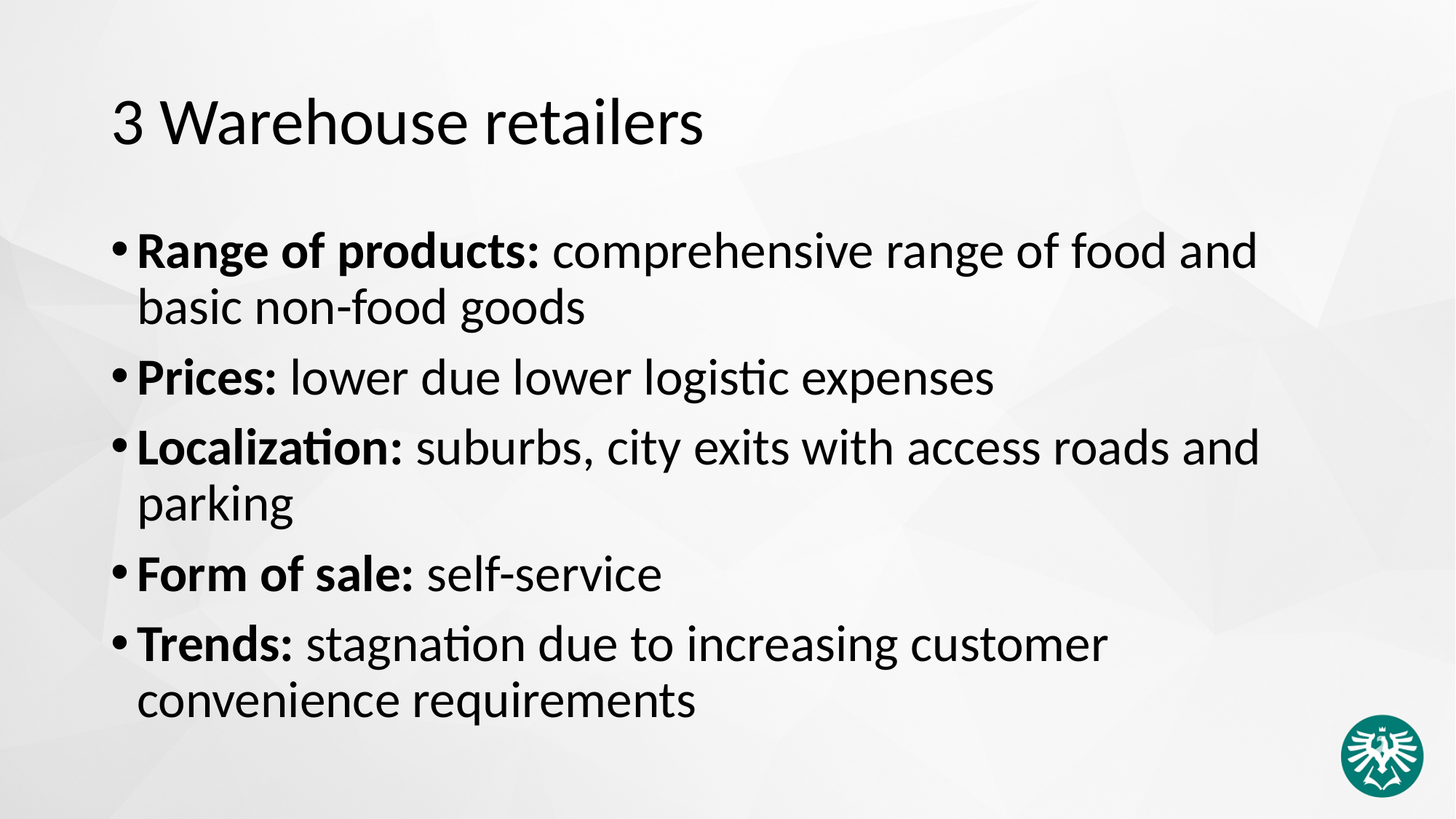

# 3 Warehouse retailers
Range of products: comprehensive range of food and basic non-food goods
Prices: lower due lower logistic expenses
Localization: suburbs, city exits with access roads and parking
Form of sale: self-service
Trends: stagnation due to increasing customer convenience requirements